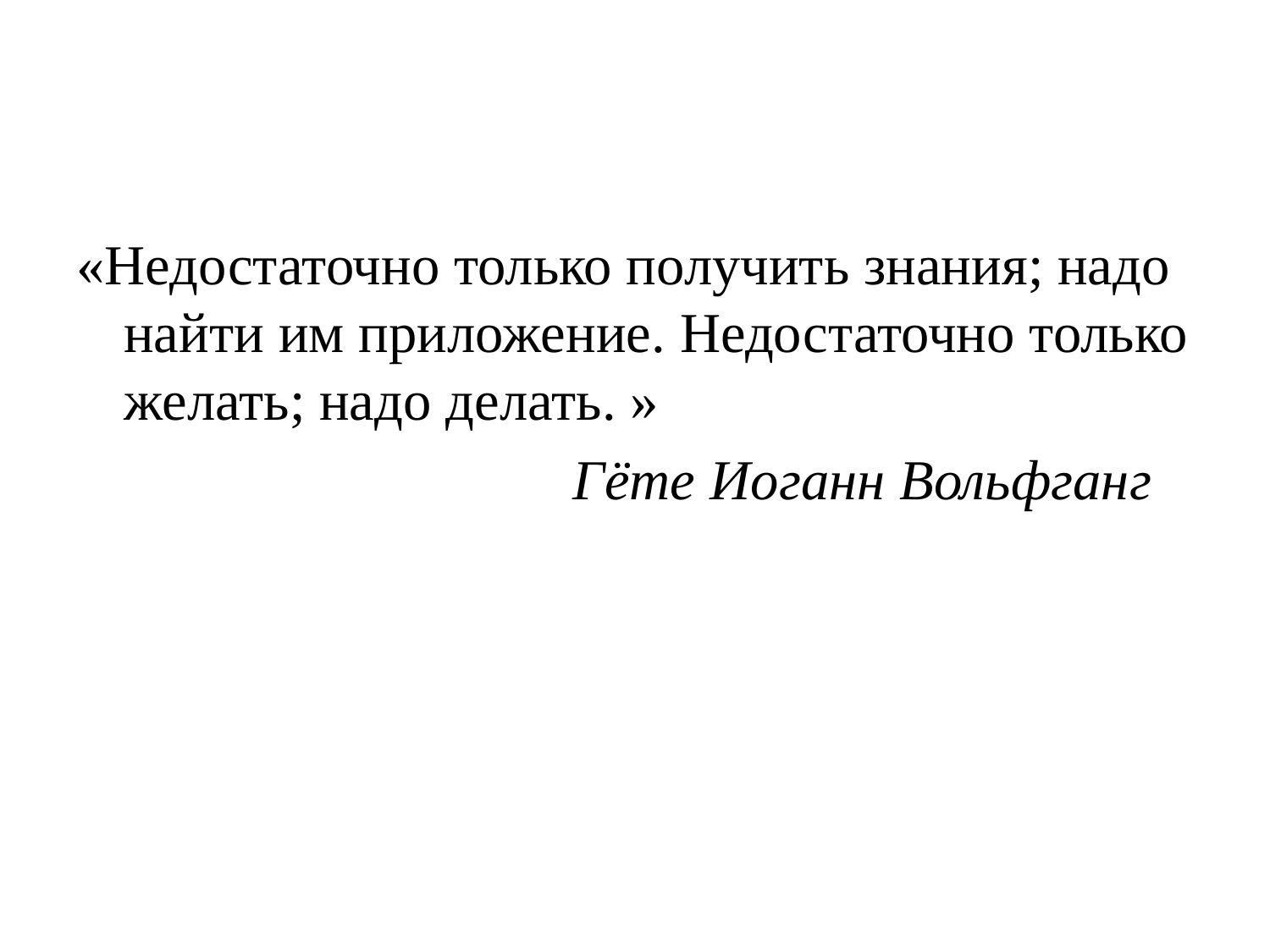

#
«Недостаточно только получить знания; надо найти им приложение. Недостаточно только желать; надо делать. »
                                   Гёте Иоганн Вольфганг